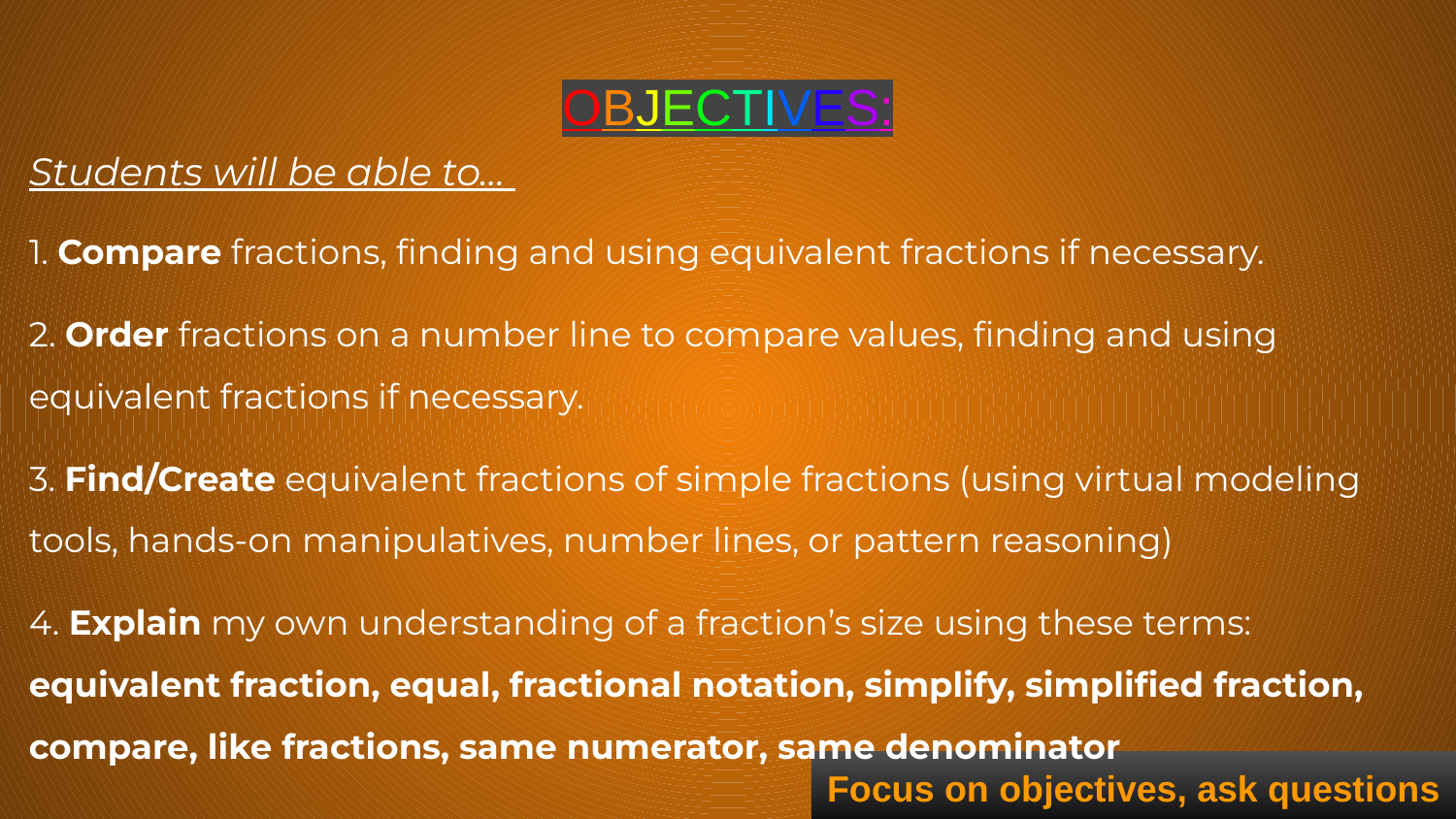

OBJECTIVES:
Students will be able to…
1. Compare fractions, finding and using equivalent fractions if necessary.
2. Order fractions on a number line to compare values, finding and using equivalent fractions if necessary.
3. Find/Create equivalent fractions of simple fractions (using virtual modeling tools, hands-on manipulatives, number lines, or pattern reasoning)
4. Explain my own understanding of a fraction’s size using these terms: equivalent fraction, equal, fractional notation, simplify, simplified fraction, compare, like fractions, same numerator, same denominator

Focus on objectives, ask questions